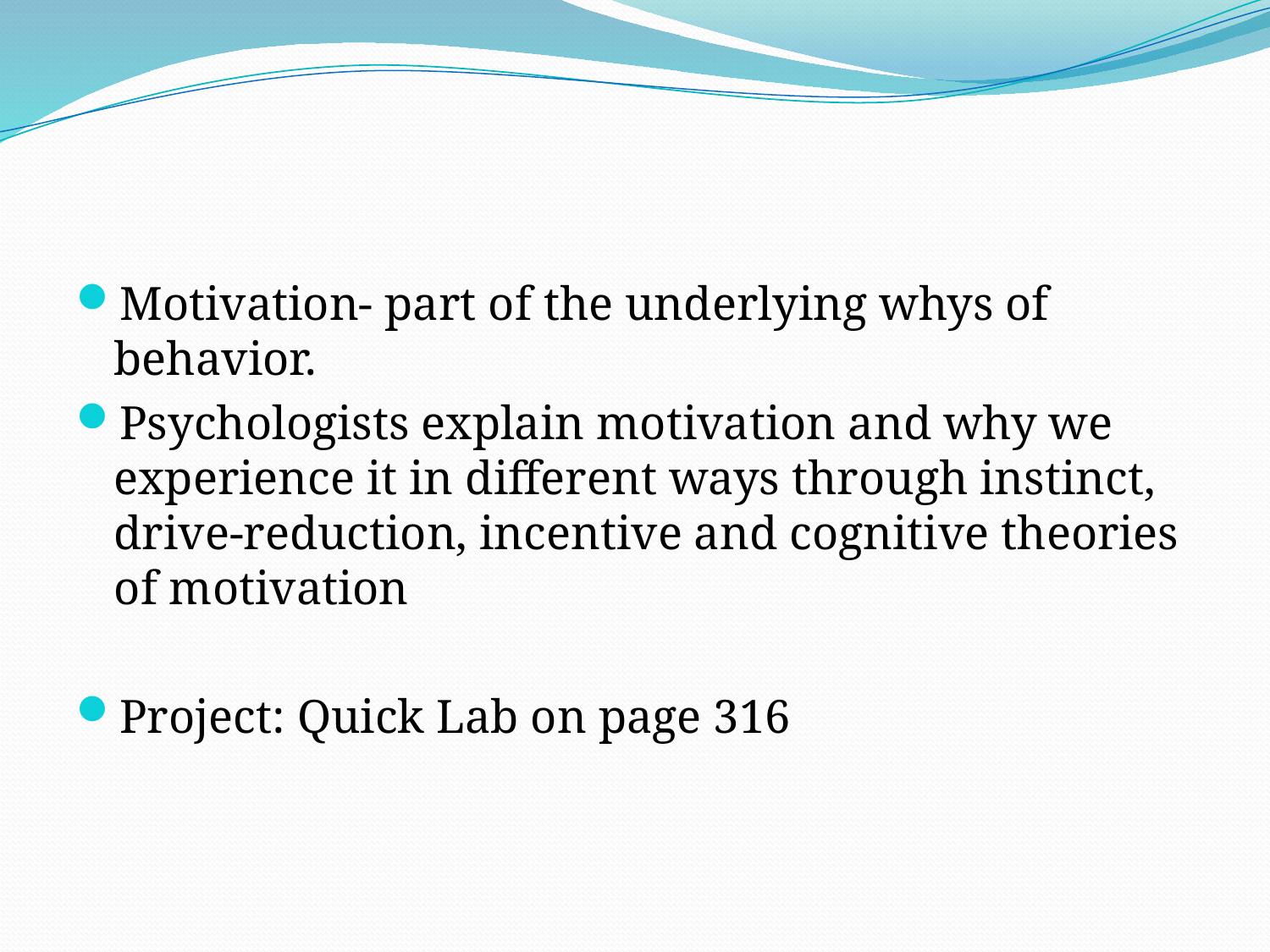

#
Motivation- part of the underlying whys of behavior.
Psychologists explain motivation and why we experience it in different ways through instinct, drive-reduction, incentive and cognitive theories of motivation

Project: Quick Lab on page 316